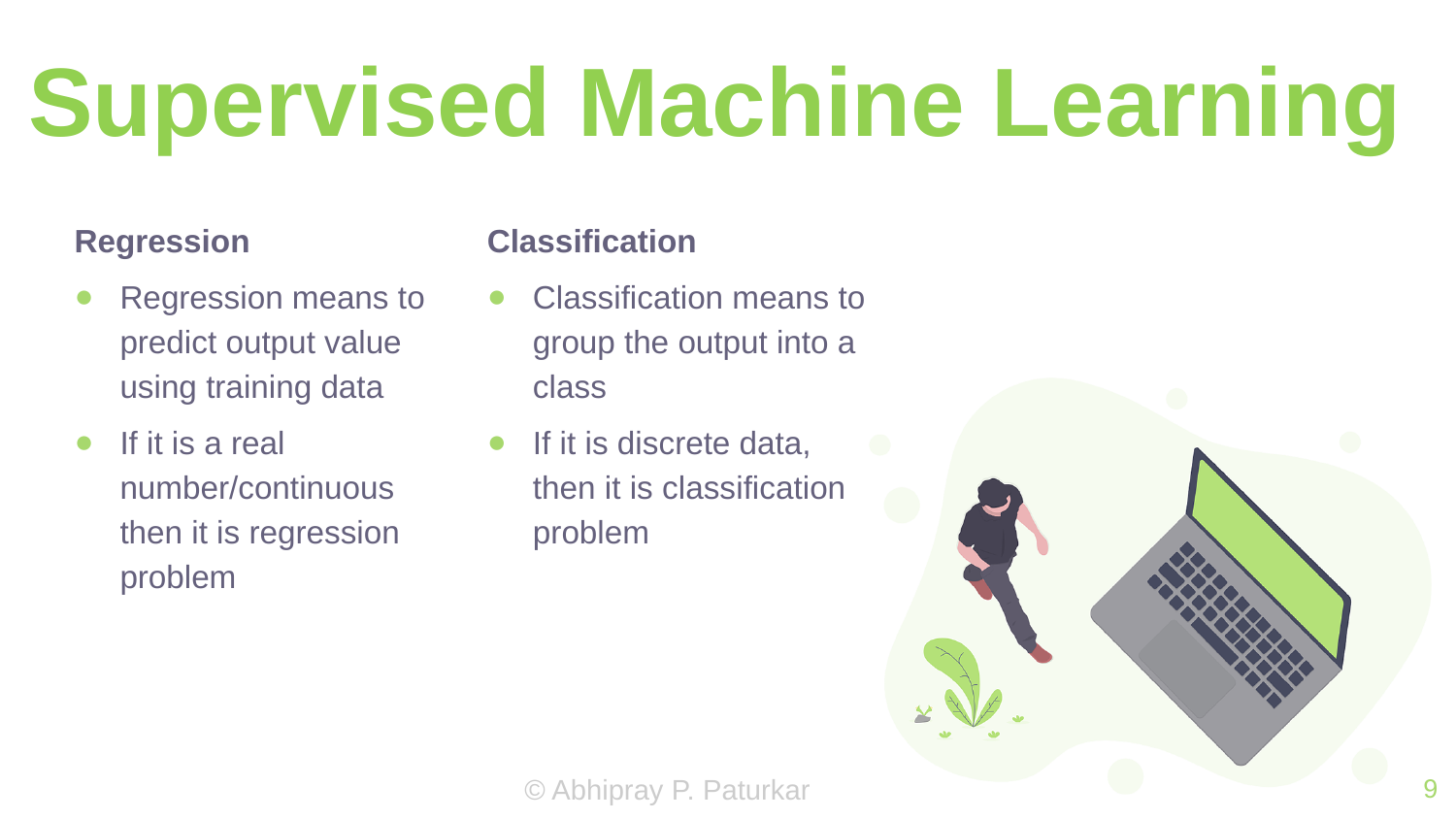

# Supervised Machine Learning
Regression
Regression means to predict output value using training data
If it is a real number/continuous then it is regression problem
Classification
Classification means to group the output into a class
If it is discrete data, then it is classification problem
9